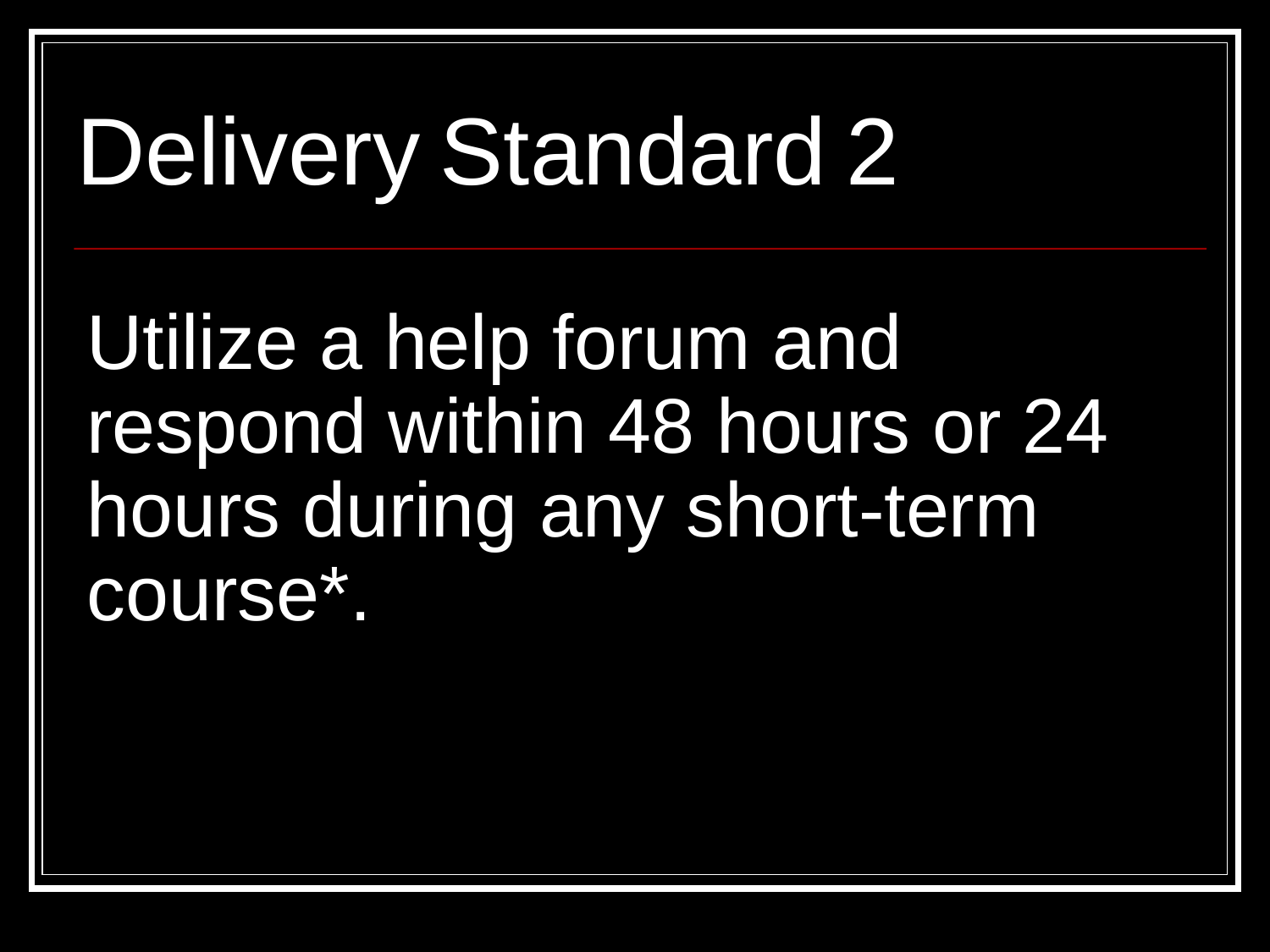

# Delivery Standard 2
Utilize a help forum and respond within 48 hours or 24 hours during any short-term course*.